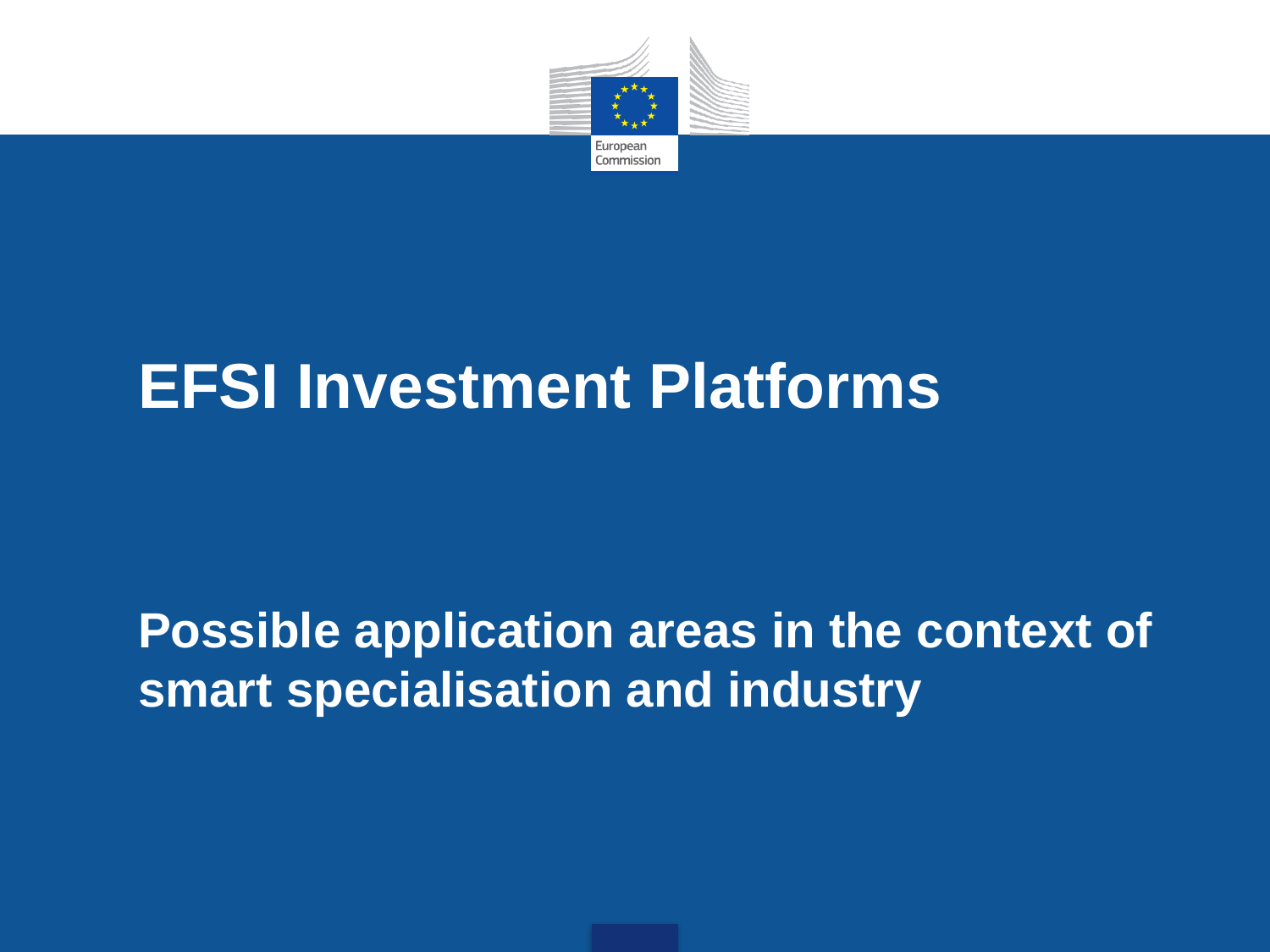

# EFSI Investment Platforms Possible application areas in the context of smart specialisation and industry